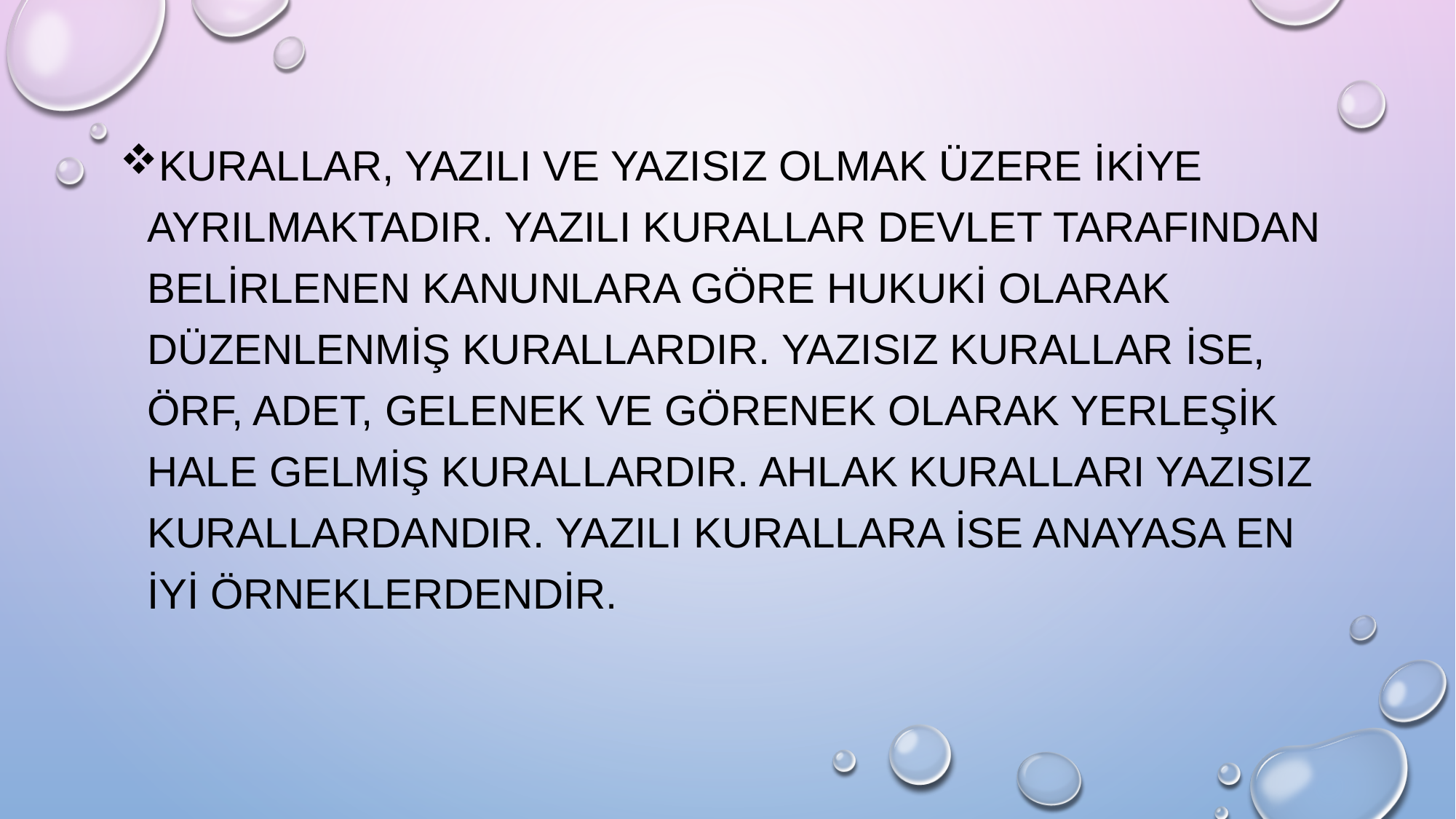

#
Kurallar, yazılı ve yazısız olmak üzere ikiye ayrılmaktadır. Yazılı kurallar devlet tarafından belirlenen kanunlara göre hukuki olarak düzenlenmiş kurallardır. Yazısız kurallar ise, örf, adet, gelenek ve görenek olarak yerleşik hale gelmiş kurallardır. Ahlak kuralları yazısız kurallardandır. Yazılı kurallara ise anayasa en iyi örneklerdendir.